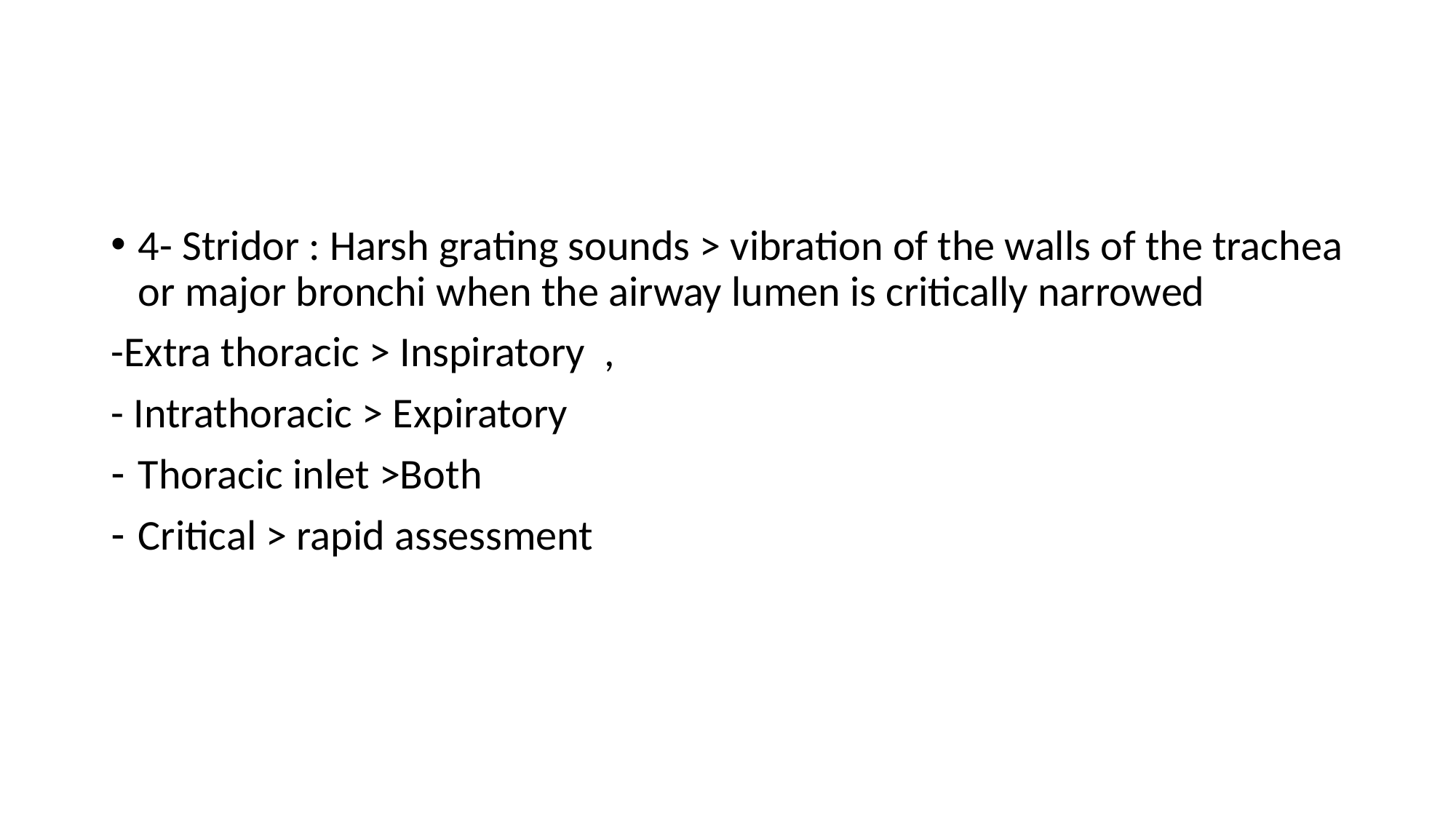

#
4- Stridor : Harsh grating sounds > vibration of the walls of the trachea or major bronchi when the airway lumen is critically narrowed
-Extra thoracic > Inspiratory  ,
- Intrathoracic > Expiratory
Thoracic inlet >Both
Critical > rapid assessment